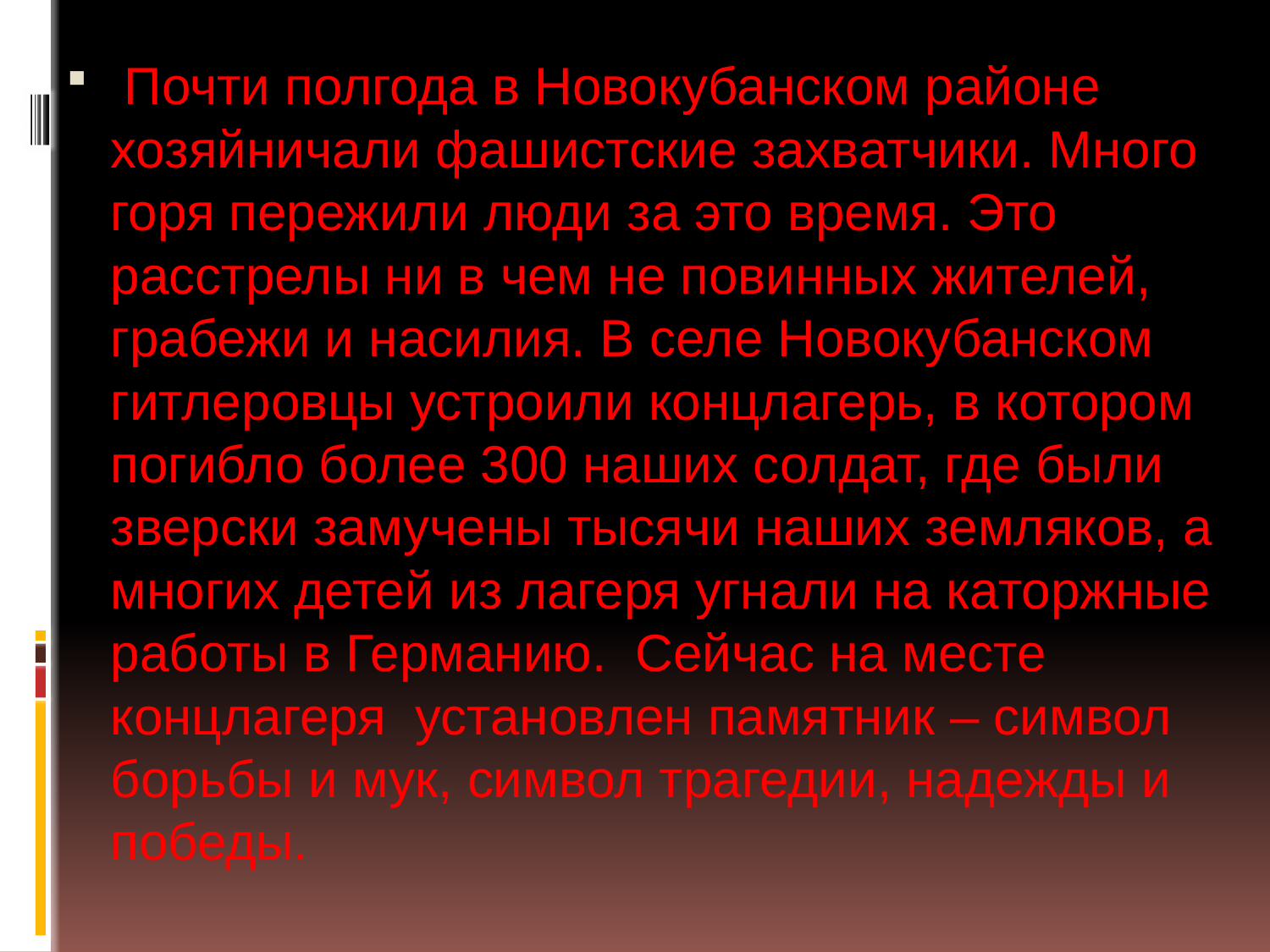

Почти полгода в Новокубанском районе хозяйничали фашистские захватчики. Много горя пережили люди за это время. Это расстрелы ни в чем не повинных жителей, грабежи и насилия. В селе Новокубанском гитлеровцы устроили концлагерь, в котором погибло более 300 наших солдат, где были зверски замучены тысячи наших земляков, а многих детей из лагеря угнали на каторжные работы в Германию.  Сейчас на месте концлагеря  установлен памятник – символ борьбы и мук, символ трагедии, надежды и победы.
#